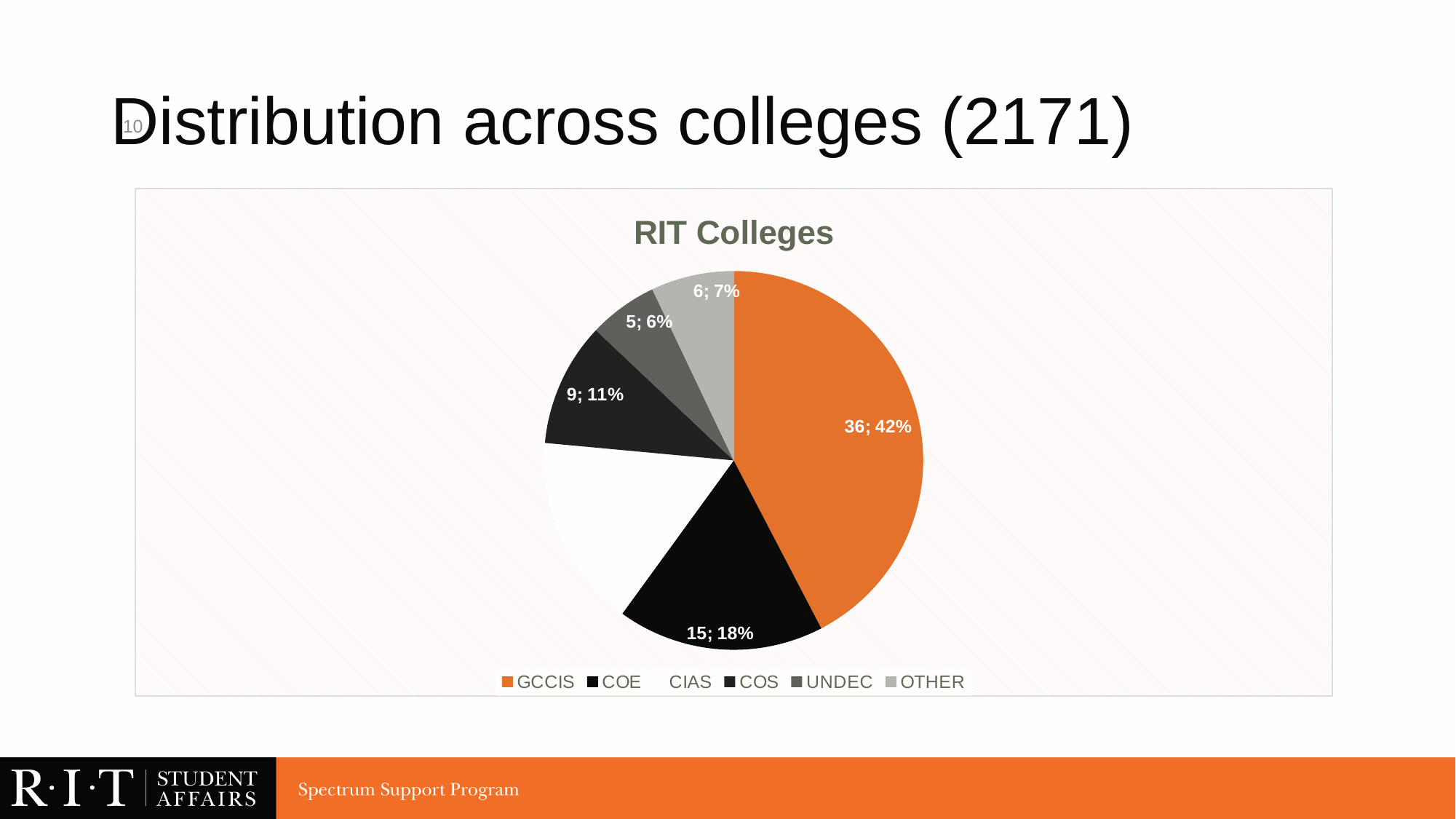

# Distribution across colleges (2171)
10

### Chart: RIT Colleges

| Category | Colleges |
|---|---|
| GCCIS | 36.0 |
| COE | 15.0 |
| CIAS | 14.0 |
| COS | 9.0 |
| UNDEC | 5.0 |
| OTHER | 6.0 |